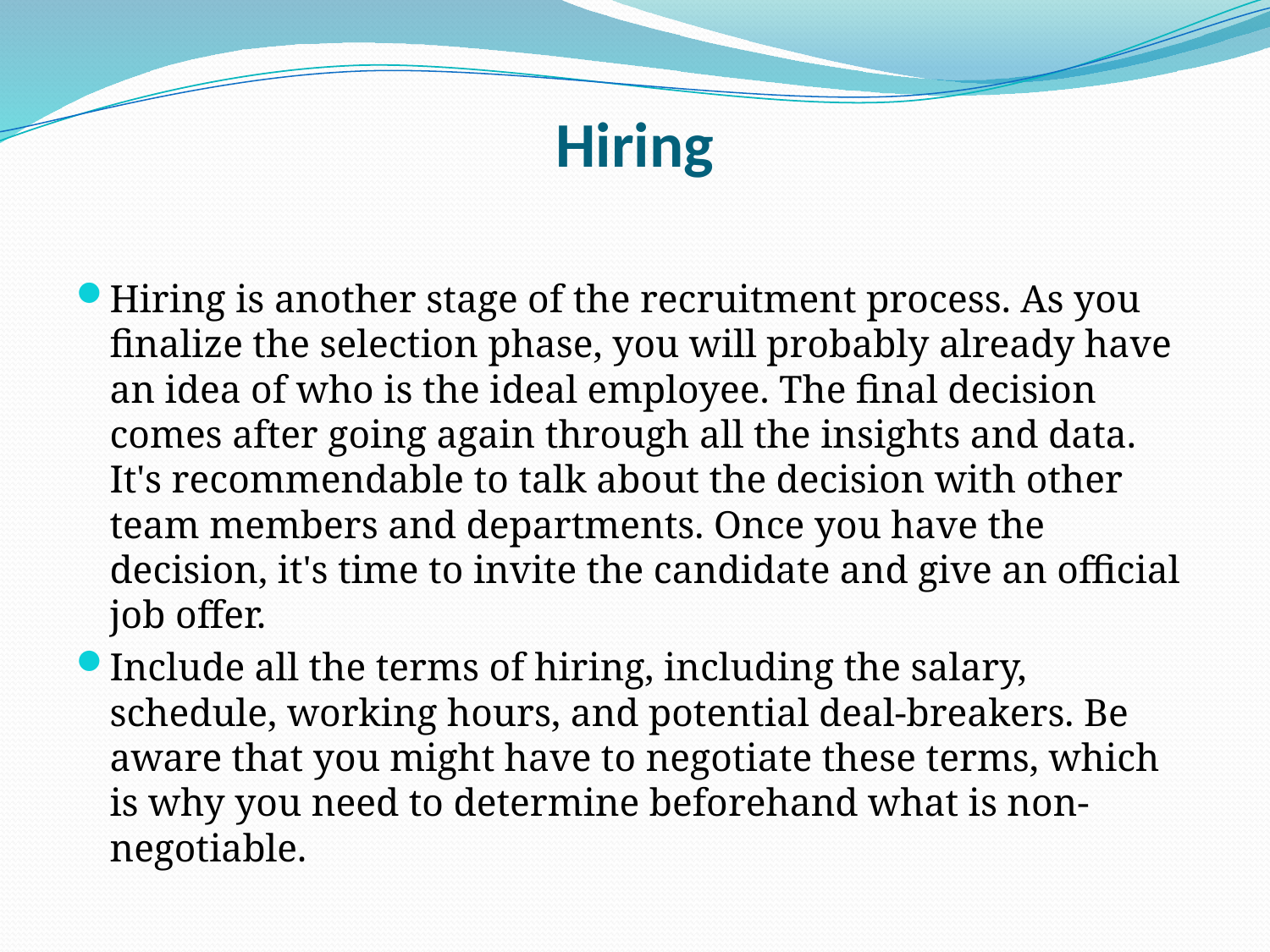

# Hiring
Hiring is another stage of the recruitment process. As you finalize the selection phase, you will probably already have an idea of who is the ideal employee. The final decision comes after going again through all the insights and data. It's recommendable to talk about the decision with other team members and departments. Once you have the decision, it's time to invite the candidate and give an official job offer.
Include all the terms of hiring, including the salary, schedule, working hours, and potential deal-breakers. Be aware that you might have to negotiate these terms, which is why you need to determine beforehand what is non-negotiable.